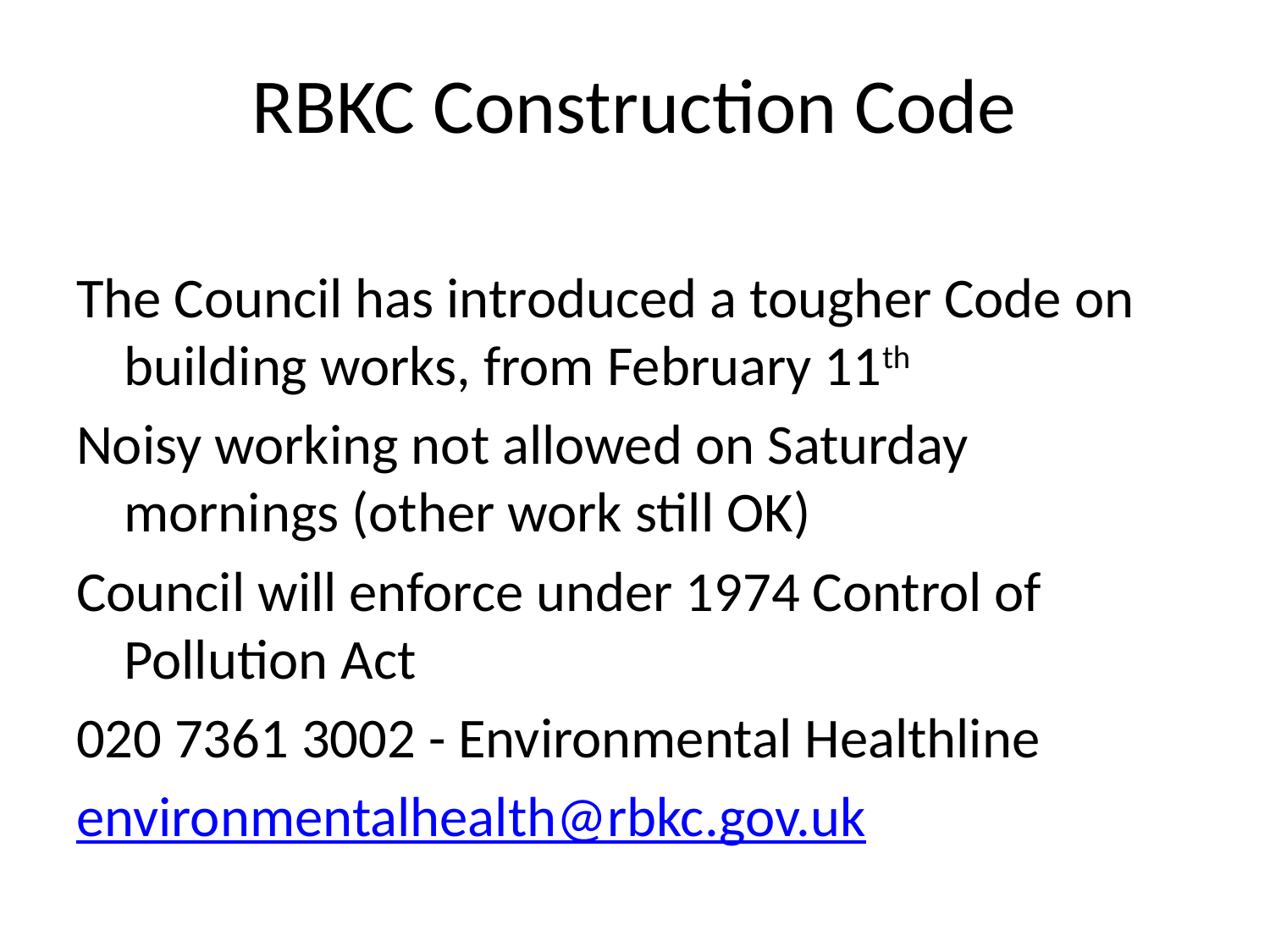

# RBKC Construction Code

The Council has introduced a tougher Code on  building works, from February 11th
Noisy working not allowed on Saturday mornings (other work still OK)
Council will enforce under 1974 Control of Pollution Act
020 7361 3002 - Environmental Healthline
environmentalhealth@rbkc.gov.uk